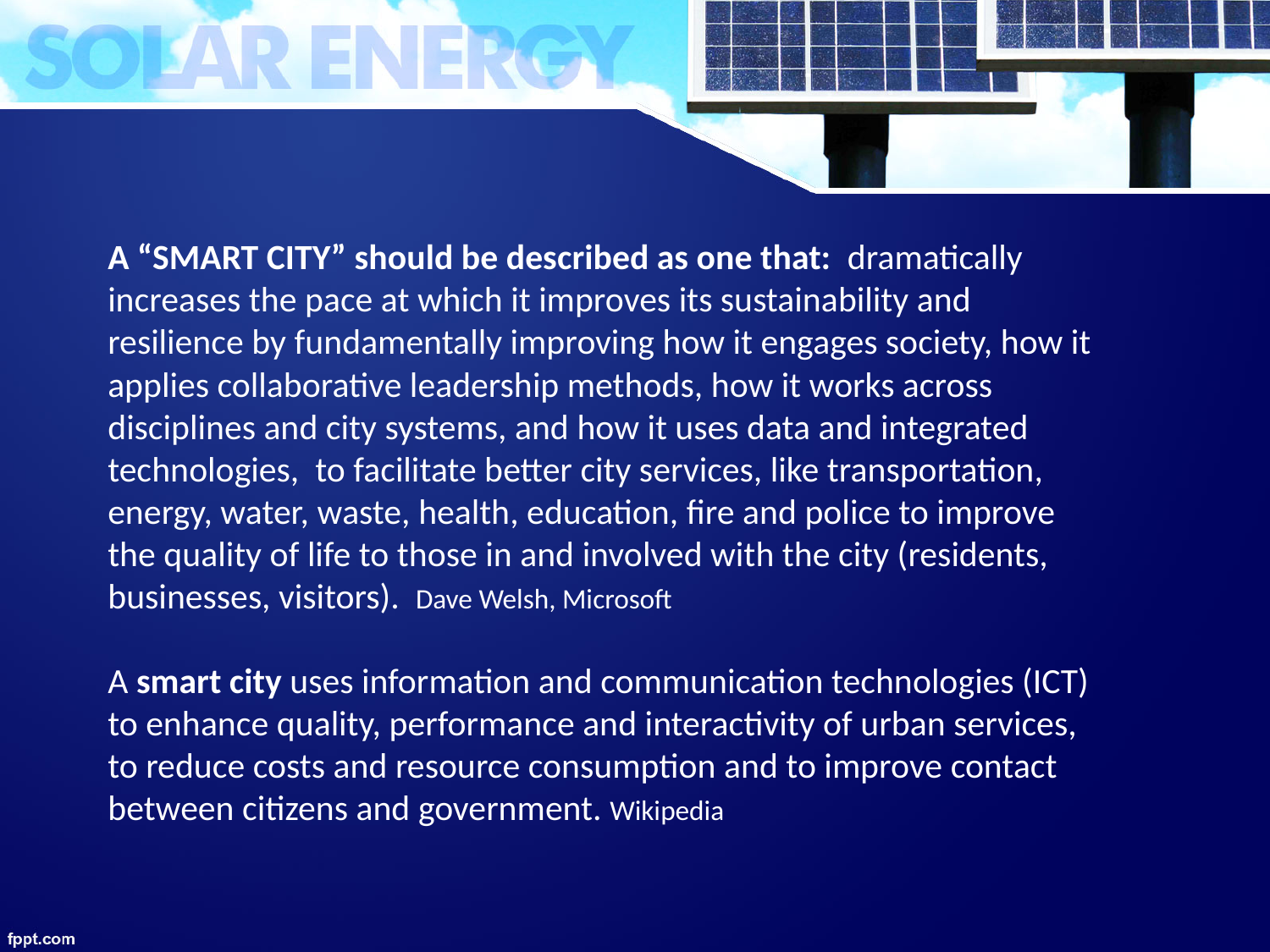

A “SMART CITY” should be described as one that:  dramatically increases the pace at which it improves its sustainability and resilience by fundamentally improving how it engages society, how it applies collaborative leadership methods, how it works across disciplines and city systems, and how it uses data and integrated technologies,  to facilitate better city services, like transportation, energy, water, waste, health, education, fire and police to improve the quality of life to those in and involved with the city (residents, businesses, visitors).  Dave Welsh, Microsoft

A smart city uses information and communication technologies (ICT) to enhance quality, performance and interactivity of urban services, to reduce costs and resource consumption and to improve contact between citizens and government. Wikipedia